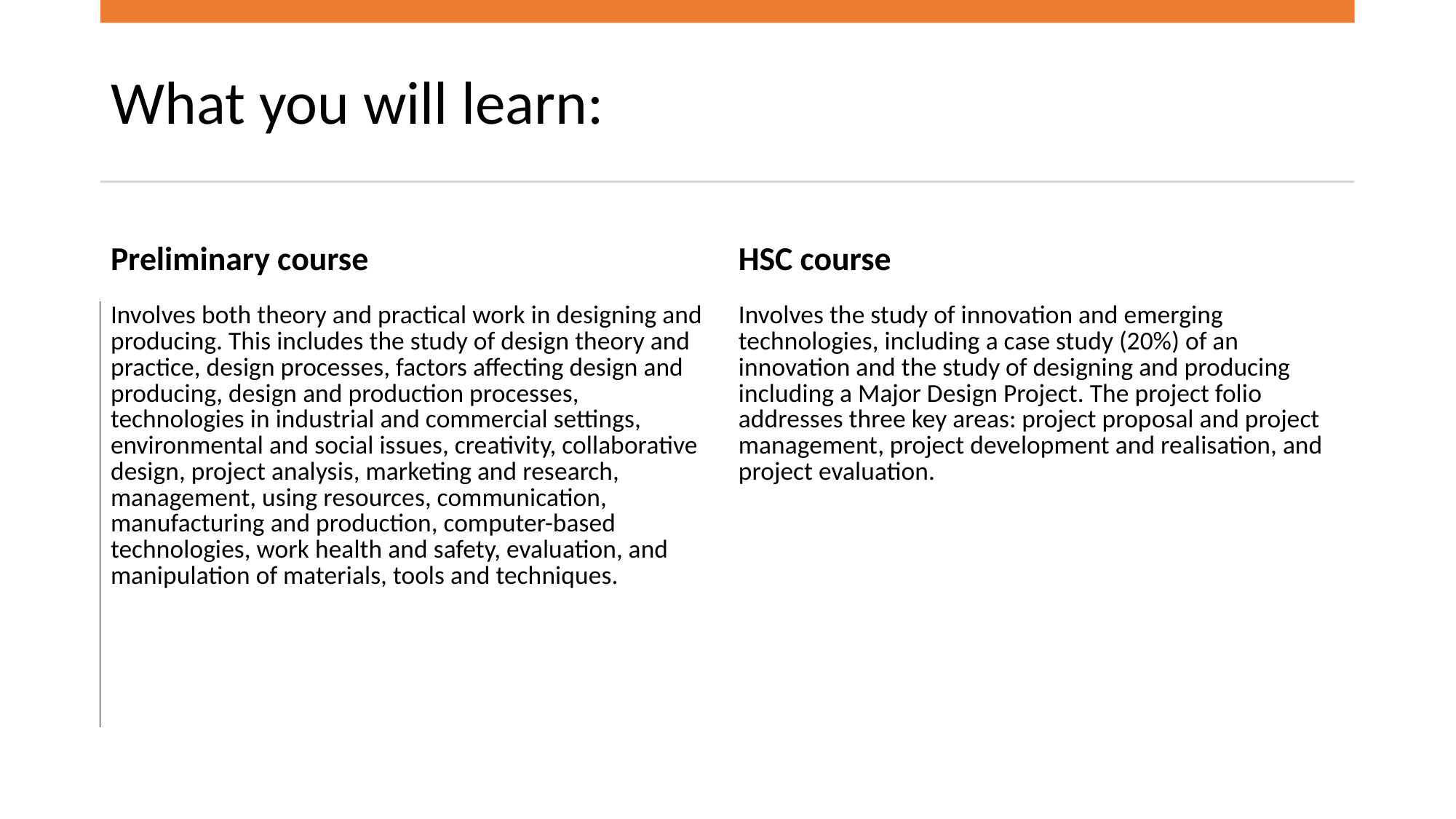

# What you will learn:

| Preliminary course | HSC course |
| --- | --- |
| Involves both theory and practical work in designing and producing. This includes the study of design theory and practice, design processes, factors affecting design and producing, design and production processes, technologies in industrial and commercial settings, environmental and social issues, creativity, collaborative design, project analysis, marketing and research, management, using resources, communication, manufacturing and production, computer-based technologies, work health and safety, evaluation, and manipulation of materials, tools and techniques. | Involves the study of innovation and emerging technologies, including a case study (20%) of an innovation and the study of designing and producing including a Major Design Project. The project folio addresses three key areas: project proposal and project management, project development and realisation, and project evaluation. |